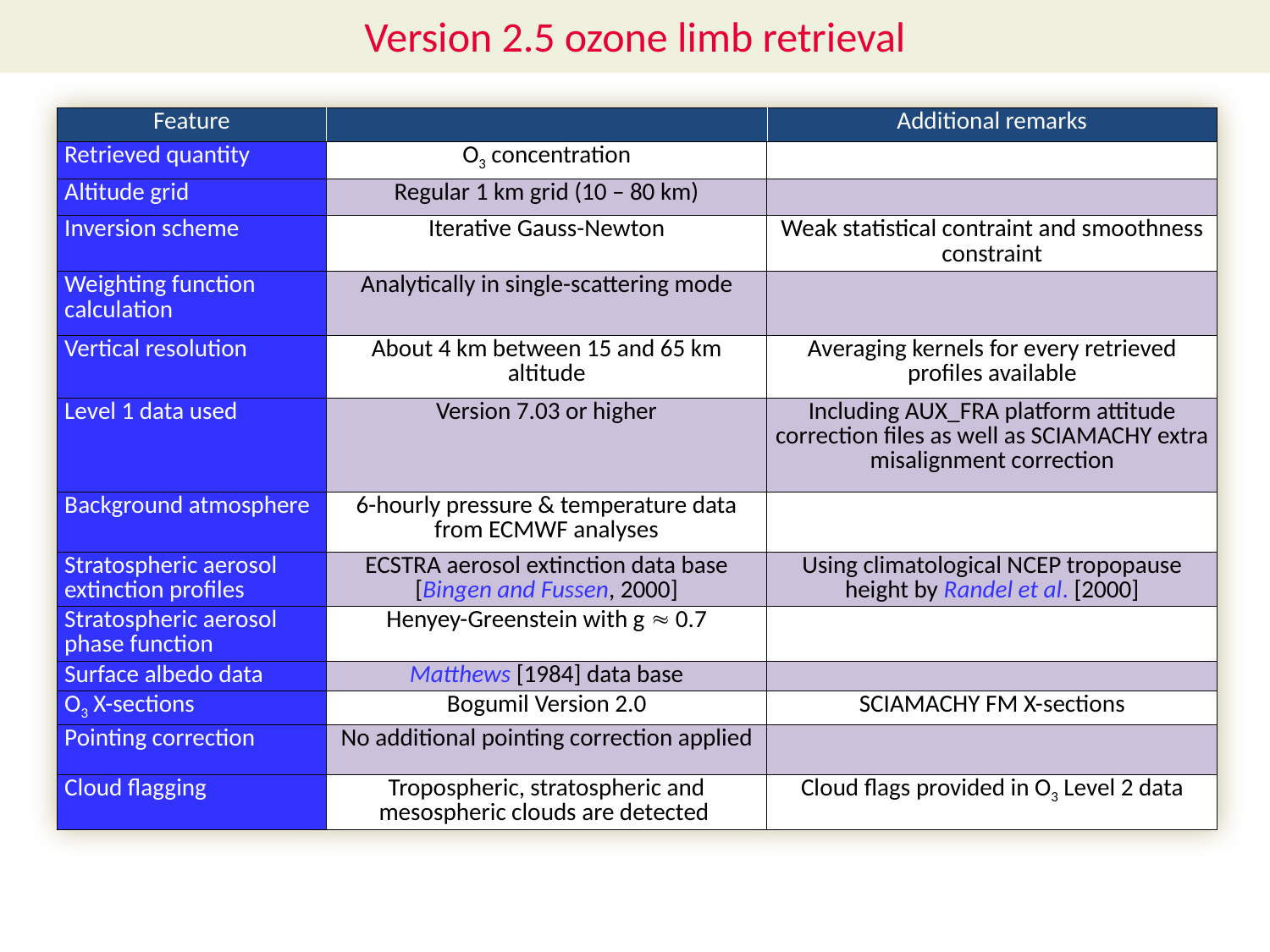

# Version 2.5 ozone limb retrieval
| Feature |  | Additional remarks |
| --- | --- | --- |
| Retrieved quantity | O3 concentration |  |
| Altitude grid | Regular 1 km grid (10 – 80 km) |  |
| Inversion scheme | Iterative Gauss-Newton | Weak statistical contraint and smoothness constraint |
| Weighting function calculation | Analytically in single-scattering mode |  |
| Vertical resolution | About 4 km between 15 and 65 km altitude | Averaging kernels for every retrieved profiles available |
| Level 1 data used | Version 7.03 or higher | Including AUX\_FRA platform attitude correction files as well as SCIAMACHY extra misalignment correction |
| Background atmosphere | 6-hourly pressure & temperature data from ECMWF analyses |  |
| Stratospheric aerosol extinction profiles | ECSTRA aerosol extinction data base [Bingen and Fussen, 2000] | Using climatological NCEP tropopause height by Randel et al. [2000] |
| Stratospheric aerosol phase function | Henyey-Greenstein with g ≈ 0.7 |  |
| Surface albedo data | Matthews [1984] data base |  |
| O3 X-sections | Bogumil Version 2.0 | SCIAMACHY FM X-sections |
| Pointing correction | No additional pointing correction applied |  |
| Cloud flagging | Tropospheric, stratospheric and mesospheric clouds are detected | Cloud flags provided in O3 Level 2 data |